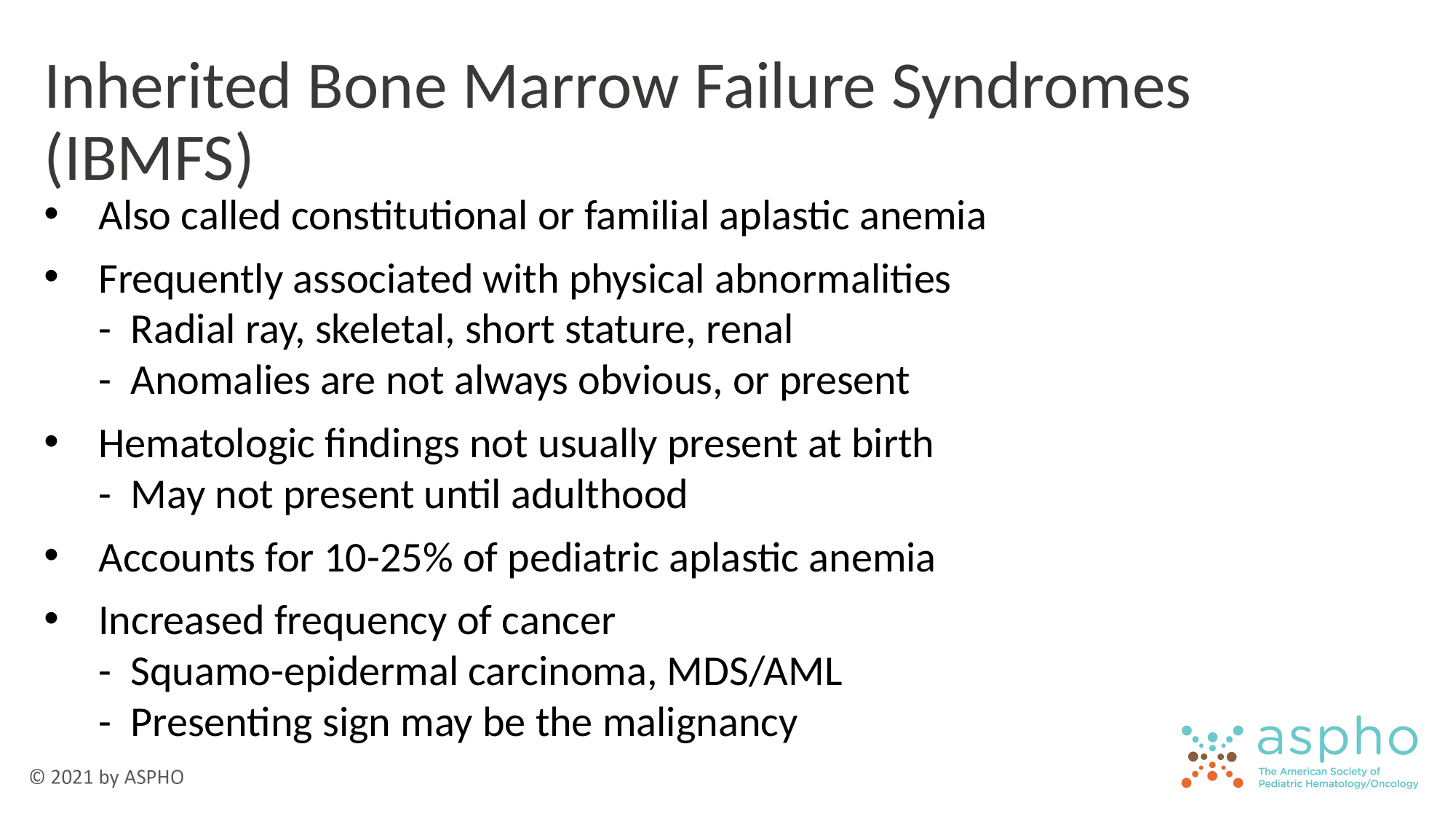

# Inherited Bone Marrow Failure Syndromes (IBMFS)
Also called constitutional or familial aplastic anemia
Frequently associated with physical abnormalities
-  Radial ray, skeletal, short stature, renal
-  Anomalies are not always obvious, or present
Hematologic findings not usually present at birth
-  May not present until adulthood
Accounts for 10-25% of pediatric aplastic anemia
Increased frequency of cancer
-  Squamo-epidermal carcinoma, MDS/AML
-  Presenting sign may be the malignancy